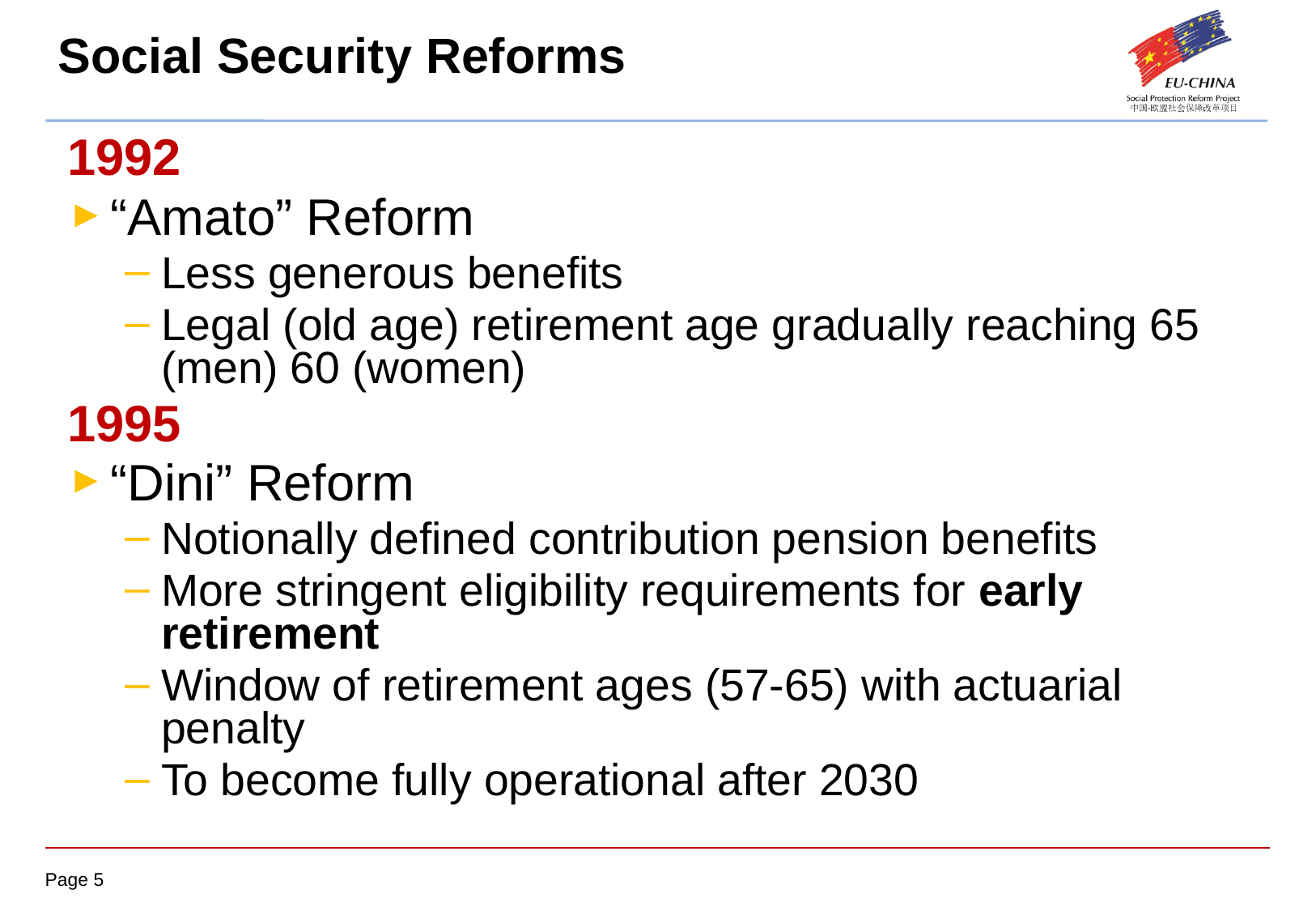

# Social Security Reforms
1992
“Amato” Reform
Less generous benefits
Legal (old age) retirement age gradually reaching 65 (men) 60 (women)
1995
“Dini” Reform
Notionally defined contribution pension benefits
More stringent eligibility requirements for early retirement
Window of retirement ages (57-65) with actuarial penalty
To become fully operational after 2030